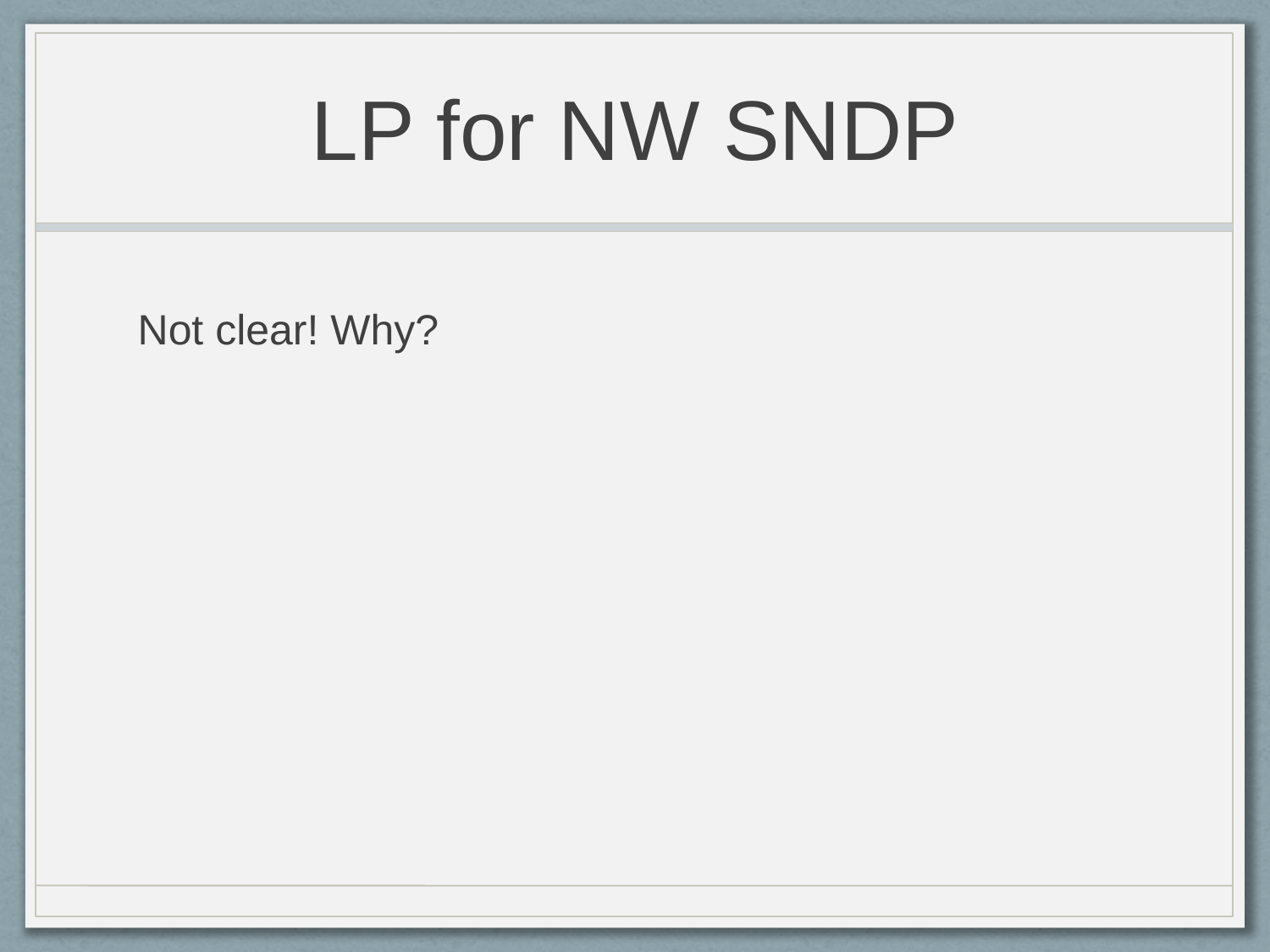

# LP for NW SNDP
Not clear! Why?